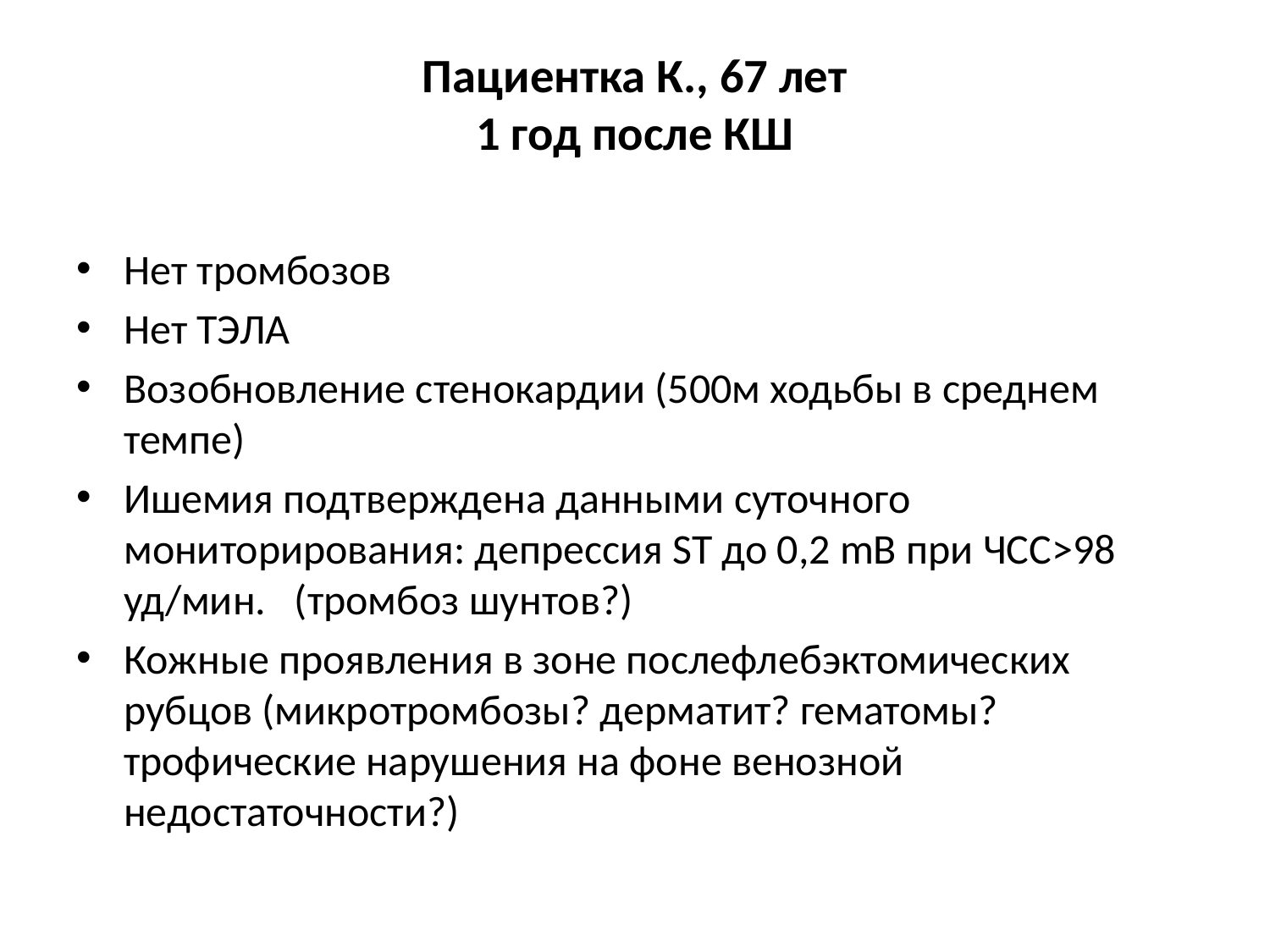

# Пациентка К., 67 лет 1 год после КШ
Нет тромбозов
Нет ТЭЛА
Возобновление стенокардии (500м ходьбы в среднем темпе)
Ишемия подтверждена данными суточного мониторирования: депрессия ST до 0,2 mB при ЧСС>98 уд/мин.   (тромбоз шунтов?)
Кожные проявления в зоне послефлебэктомических рубцов (микротромбозы? дерматит? гематомы? трофические нарушения на фоне венозной недостаточности?)